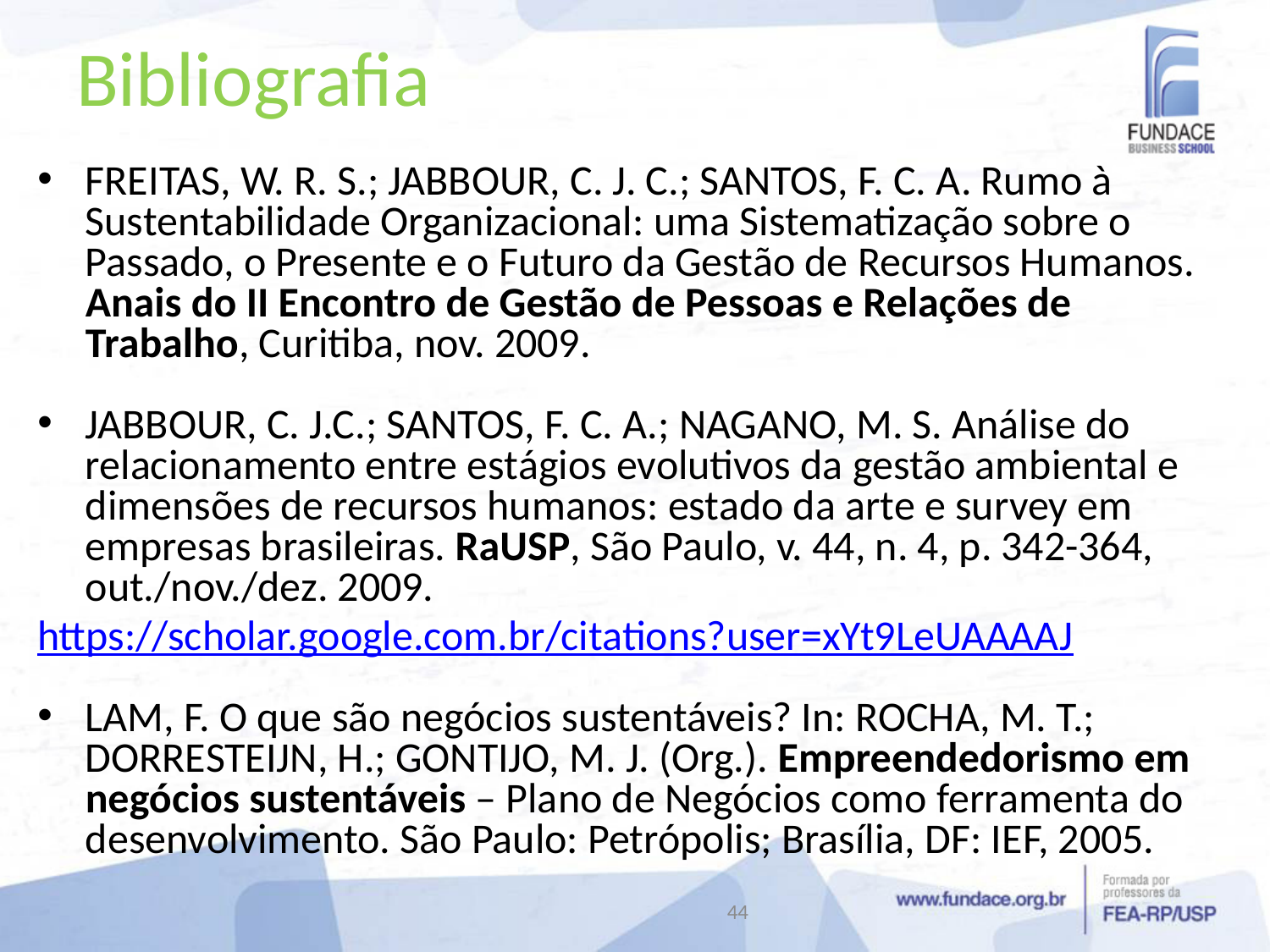

# Bibliografia
FREITAS, W. R. S.; JABBOUR, C. J. C.; SANTOS, F. C. A. Rumo à Sustentabilidade Organizacional: uma Sistematização sobre o Passado, o Presente e o Futuro da Gestão de Recursos Humanos. Anais do II Encontro de Gestão de Pessoas e Relações de Trabalho, Curitiba, nov. 2009.

JABBOUR, C. J.C.; SANTOS, F. C. A.; NAGANO, M. S. Análise do relacionamento entre estágios evolutivos da gestão ambiental e dimensões de recursos humanos: estado da arte e survey em empresas brasileiras. RaUSP, São Paulo, v. 44, n. 4, p. 342-364, out./nov./dez. 2009.
https://scholar.google.com.br/citations?user=xYt9LeUAAAAJ

LAM, F. O que são negócios sustentáveis? In: ROCHA, M. T.; DORRESTEIJN, H.; GONTIJO, M. J. (Org.). Empreendedorismo em negócios sustentáveis – Plano de Negócios como ferramenta do desenvolvimento. São Paulo: Petrópolis; Brasília, DF: IEF, 2005.

44